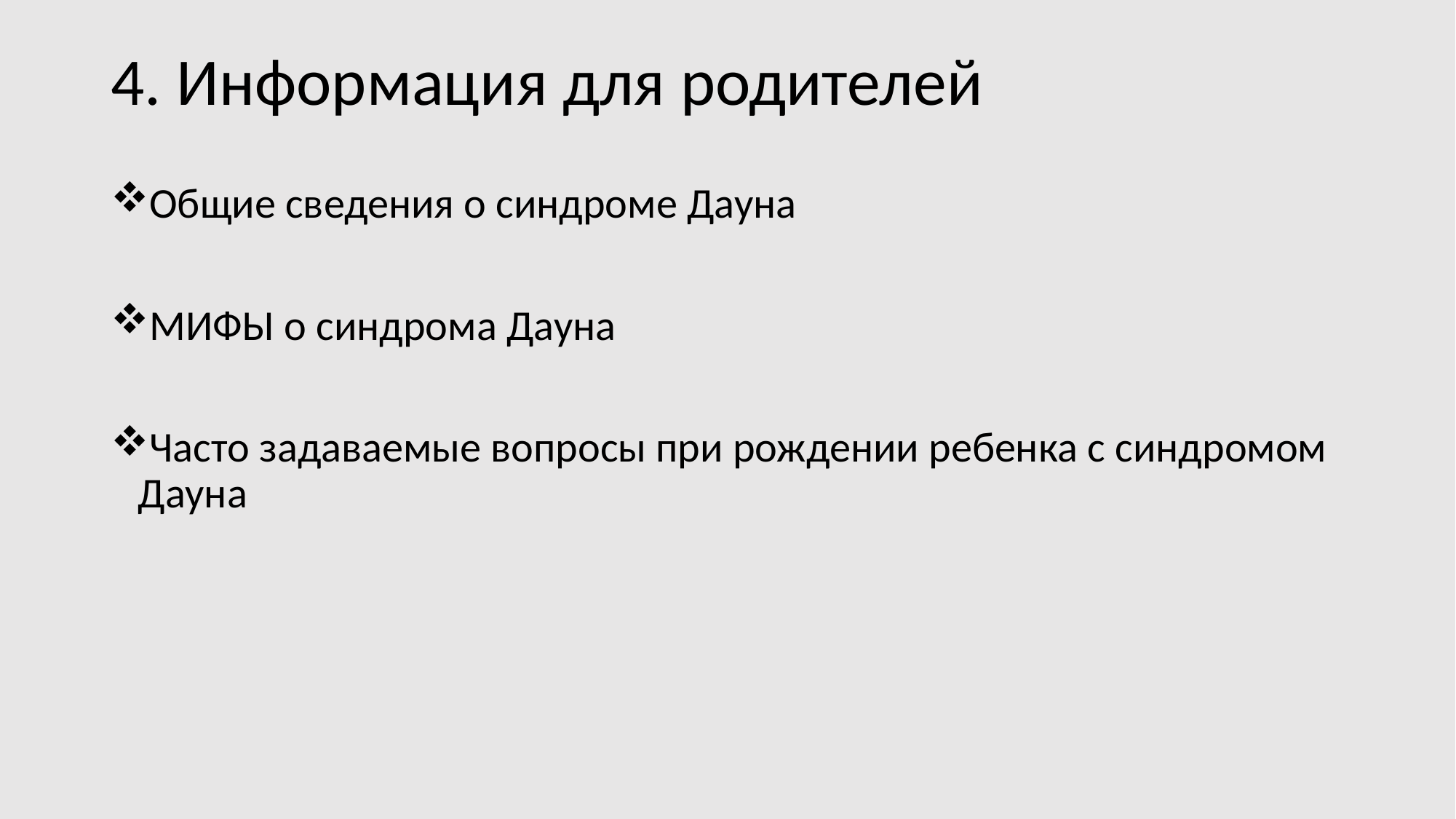

# 4. Информация для родителей
Общие сведения о синдроме Дауна

МИФЫ о синдрома Дауна

Часто задаваемые вопросы при рождении ребенка с синдромом Дауна